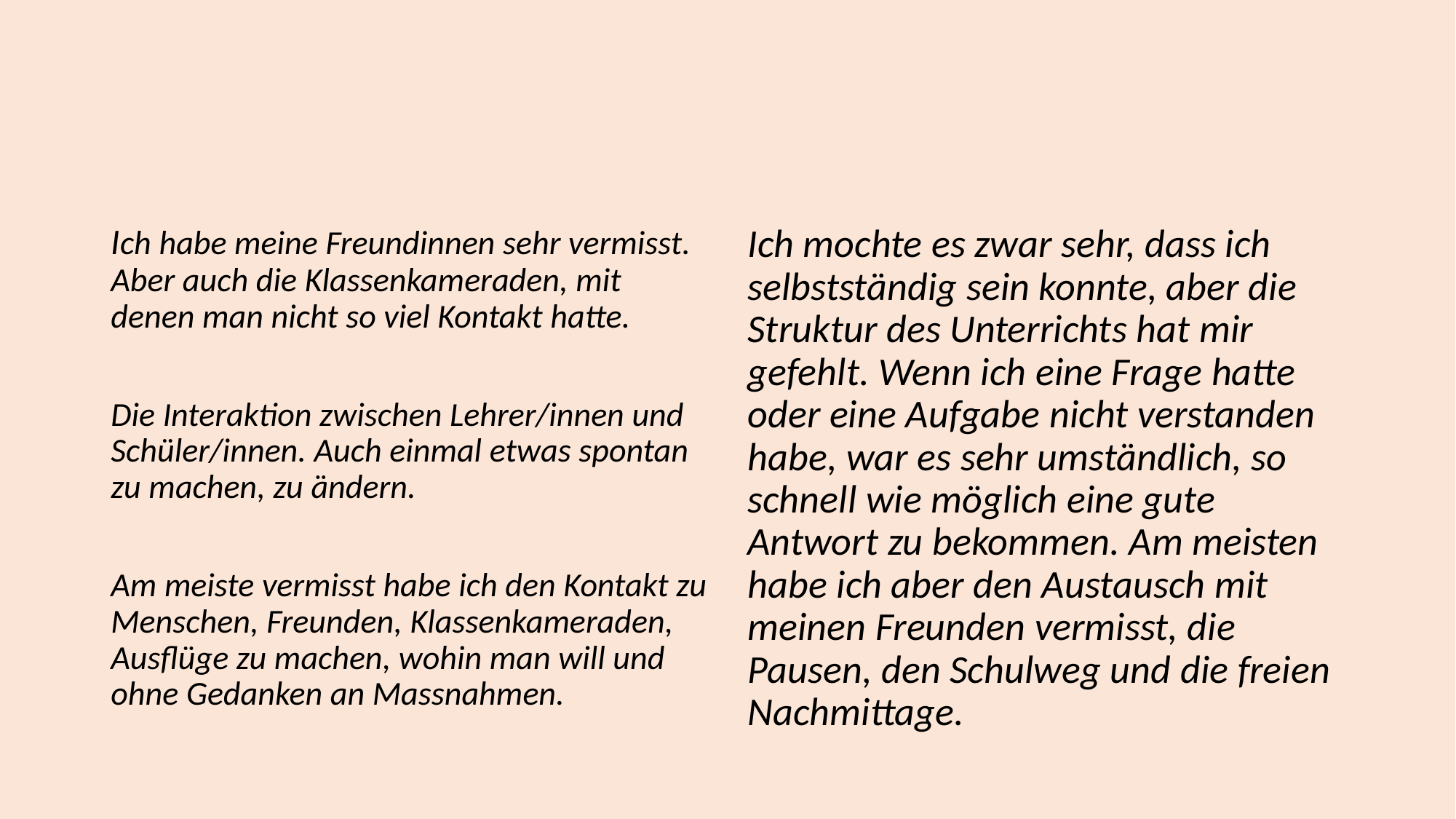

Ich habe meine Freundinnen sehr vermisst. Aber auch die Klassenkameraden, mit denen man nicht so viel Kontakt hatte.

Die Interaktion zwischen Lehrer/innen und Schüler/innen. Auch einmal etwas spontan zu machen, zu ändern.

Am meiste vermisst habe ich den Kontakt zu Menschen, Freunden, Klassenkameraden, Ausflüge zu machen, wohin man will und ohne Gedanken an Massnahmen.

Ich mochte es zwar sehr, dass ich selbstständig sein konnte, aber die Struktur des Unterrichts hat mir gefehlt. Wenn ich eine Frage hatte oder eine Aufgabe nicht verstanden habe, war es sehr umständlich, so schnell wie möglich eine gute Antwort zu bekommen. Am meisten habe ich aber den Austausch mit meinen Freunden vermisst, die Pausen, den Schulweg und die freien Nachmittage.